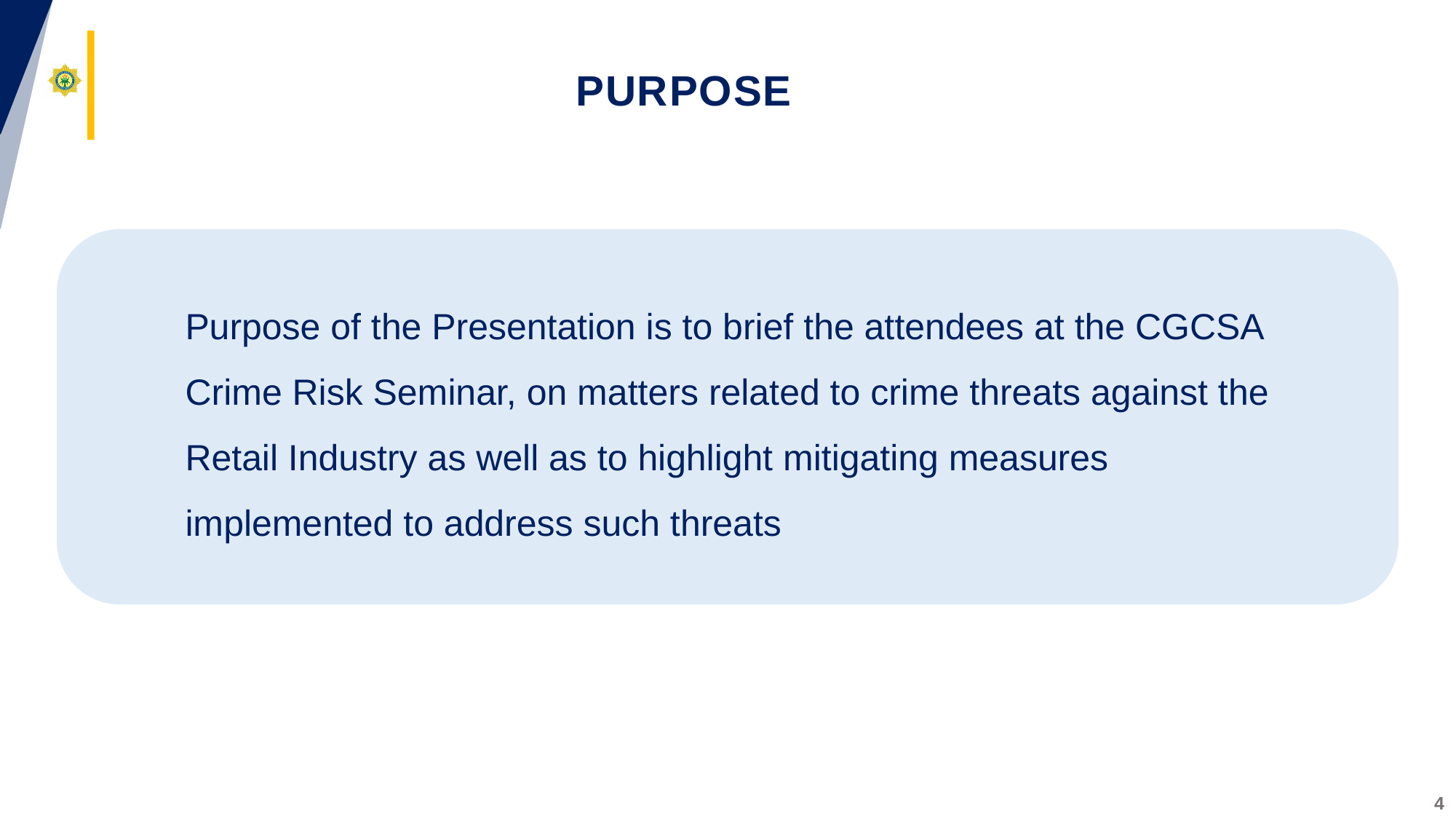

# PURPOSE

Purpose of the Presentation is to brief the attendees at the CGCSA Crime Risk Seminar, on matters related to crime threats against the Retail Industry as well as to highlight mitigating measures implemented to address such threats
4